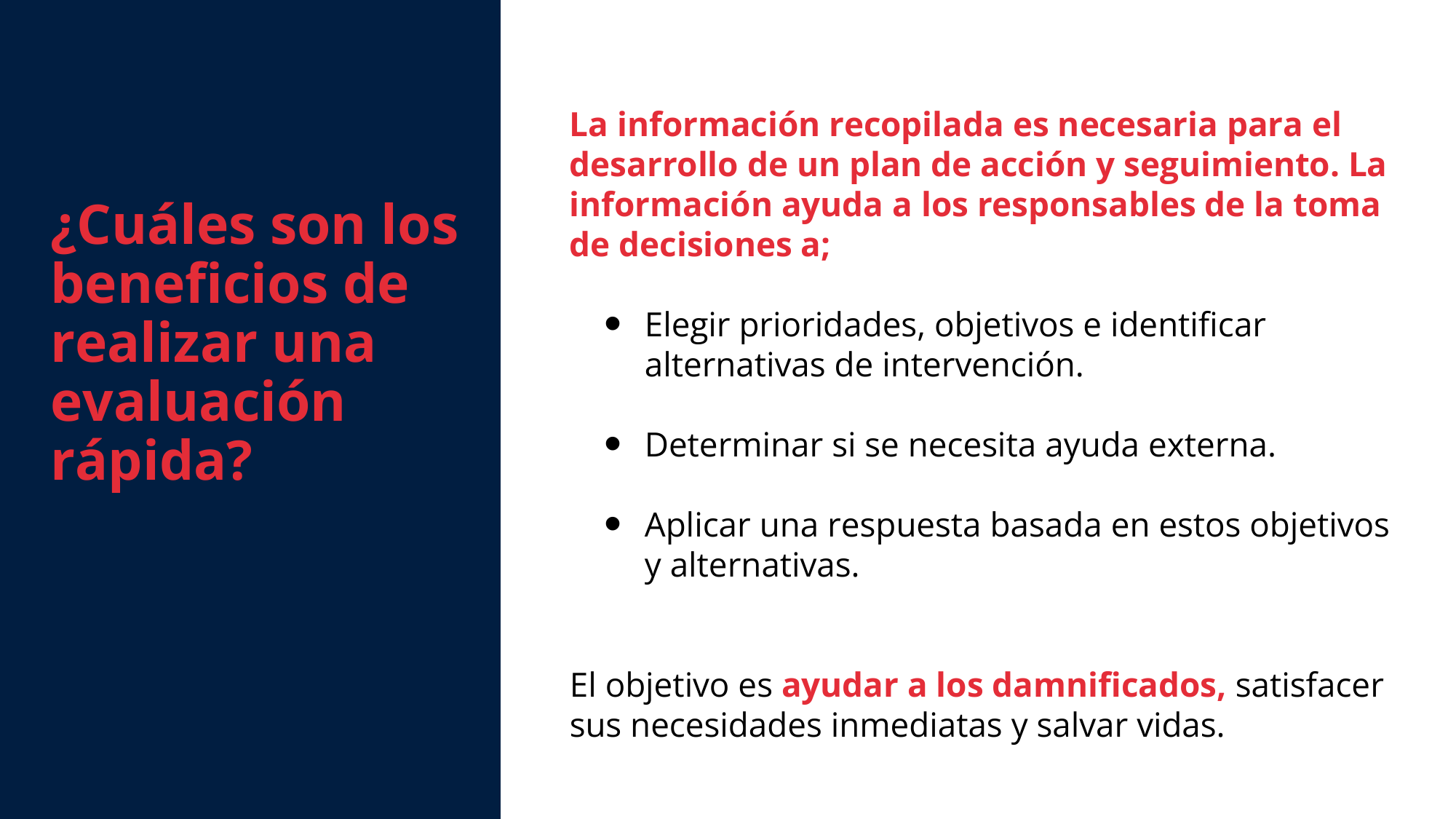

¿Cuáles son los beneficios de realizar una evaluación rápida?
La información recopilada es necesaria para el desarrollo de un plan de acción y seguimiento. La información ayuda a los responsables de la toma de decisiones a;

Elegir prioridades, objetivos e identificar alternativas de intervención.

Determinar si se necesita ayuda externa.

Aplicar una respuesta basada en estos objetivos y alternativas.

El objetivo es ayudar a los damnificados, satisfacer sus necesidades inmediatas y salvar vidas.